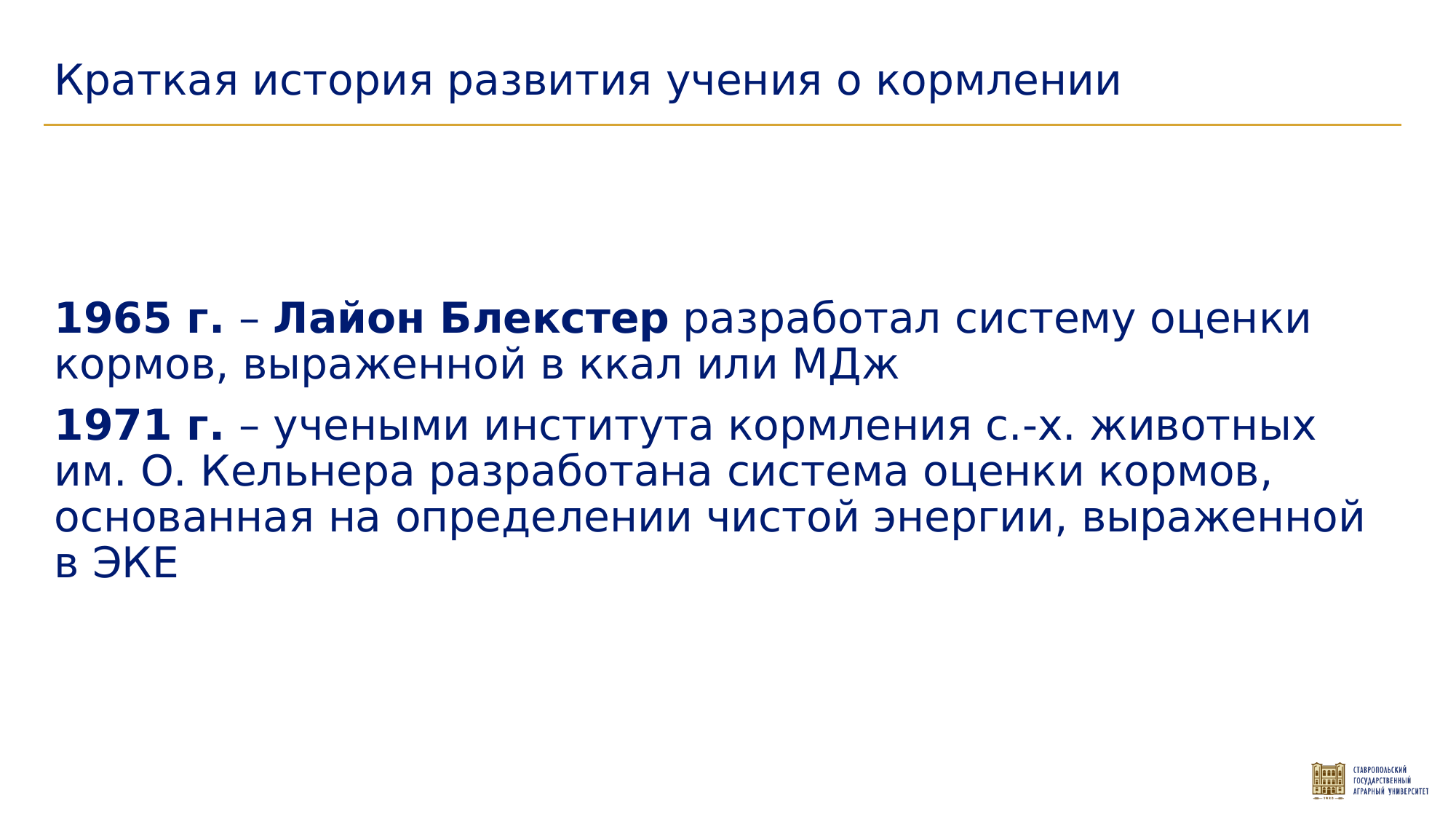

Краткая история развития учения о кормлении
1965 г. – Лайон Блекстер разработал систему оценки кормов, выраженной в ккал или МДж
1971 г. – учеными института кормления с.-х. животных им. О. Кельнера разработана система оценки кормов, основанная на определении чистой энергии, выраженной в ЭКЕ